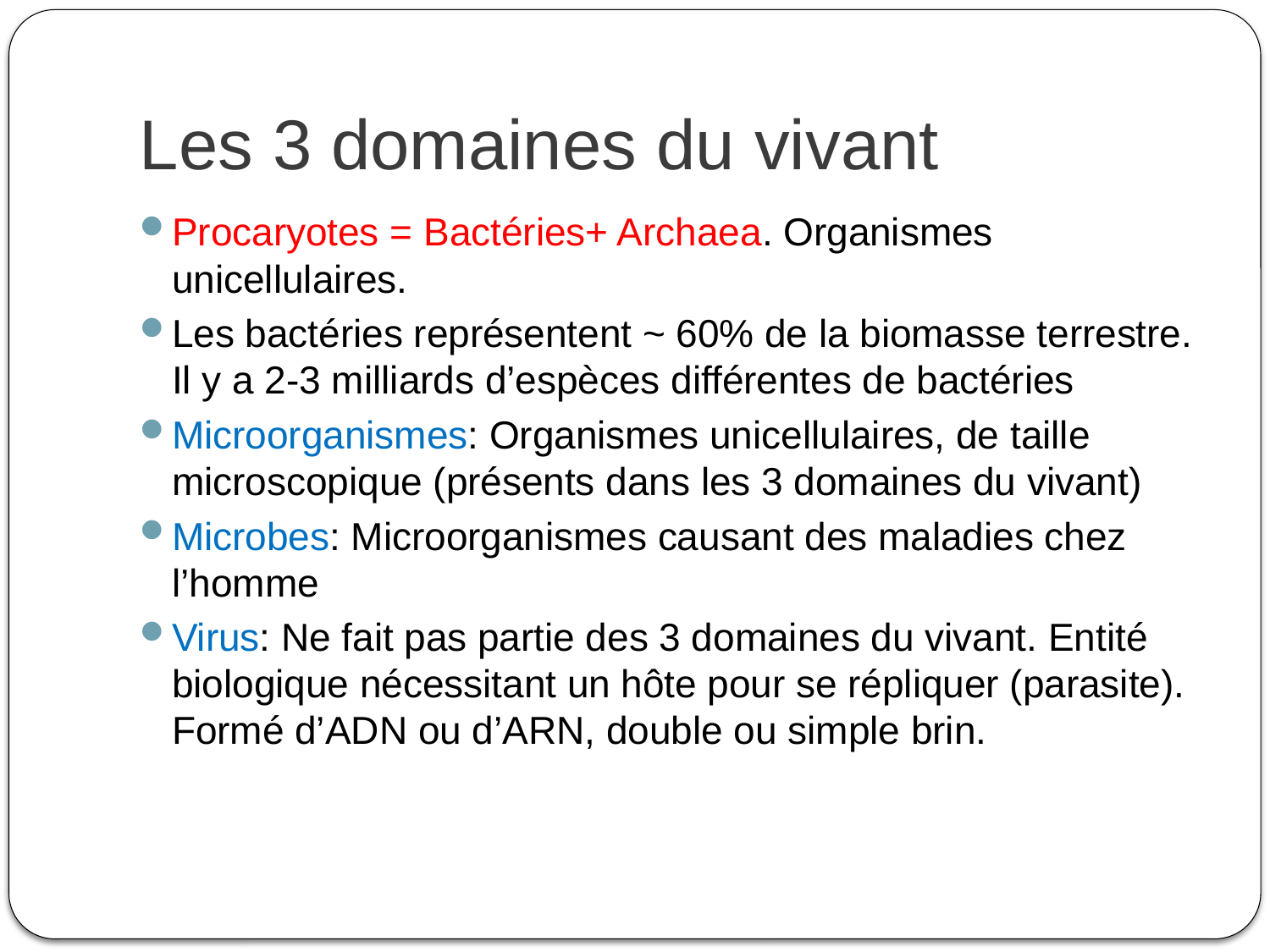

# Les 3 domaines du vivant
Procaryotes = Bactéries+ Archaea. Organismes unicellulaires.
Les bactéries représentent ~ 60% de la biomasse terrestre. Il y a 2-3 milliards d’espèces différentes de bactéries
Microorganismes: Organismes unicellulaires, de taille microscopique (présents dans les 3 domaines du vivant)
Microbes: Microorganismes causant des maladies chez l’homme
Virus: Ne fait pas partie des 3 domaines du vivant. Entité biologique nécessitant un hôte pour se répliquer (parasite). Formé d’ADN ou d’ARN, double ou simple brin.